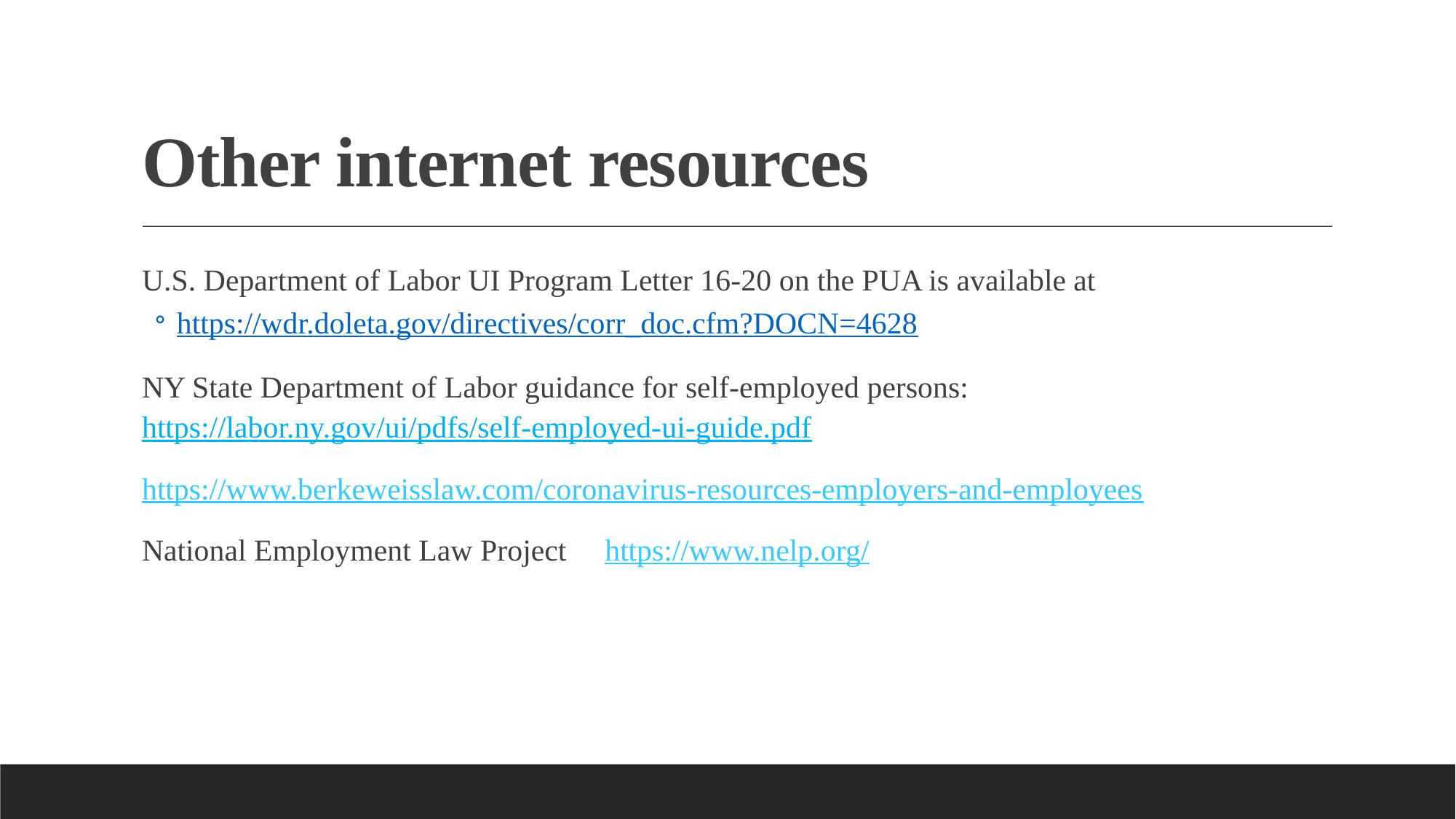

# Other internet resources
U.S. Department of Labor UI Program Letter 16-20 on the PUA is available at
https://wdr.doleta.gov/directives/corr_doc.cfm?DOCN=4628
NY State Department of Labor guidance for self-employed persons:   https://labor.ny.gov/ui/pdfs/self-employed-ui-guide.pdf
https://www.berkeweisslaw.com/coronavirus-resources-employers-and-employees
National Employment Law Project     https://www.nelp.org/